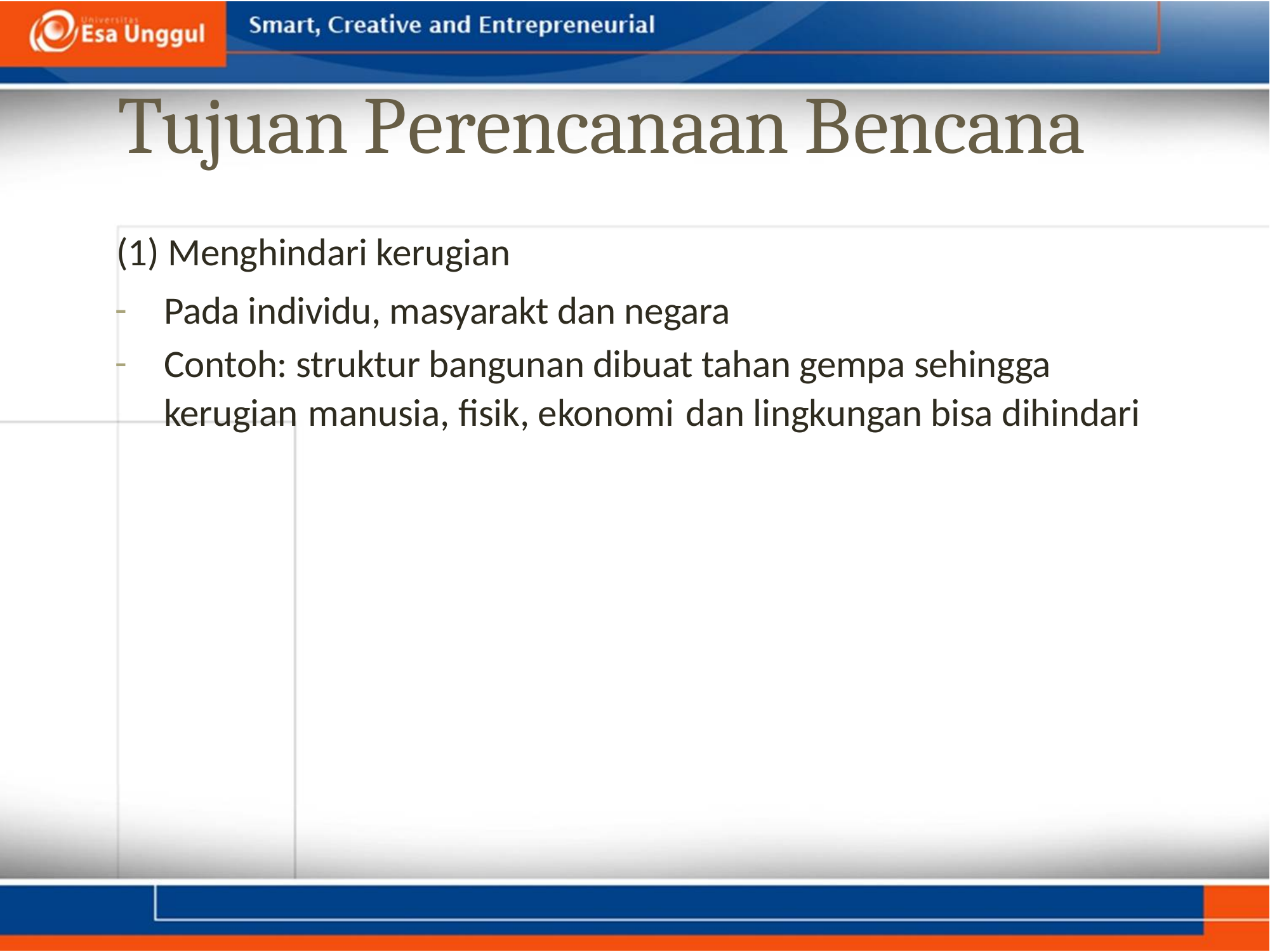

Tujuan Perencanaan Bencana
(1) Menghindari kerugian
-
-
Pada individu, masyarakt dan negara
Contoh: struktur bangunan dibuat tahan gempa sehingga
kerugian
manusia, fisik, ekonomi
dan lingkungan bisa dihindari